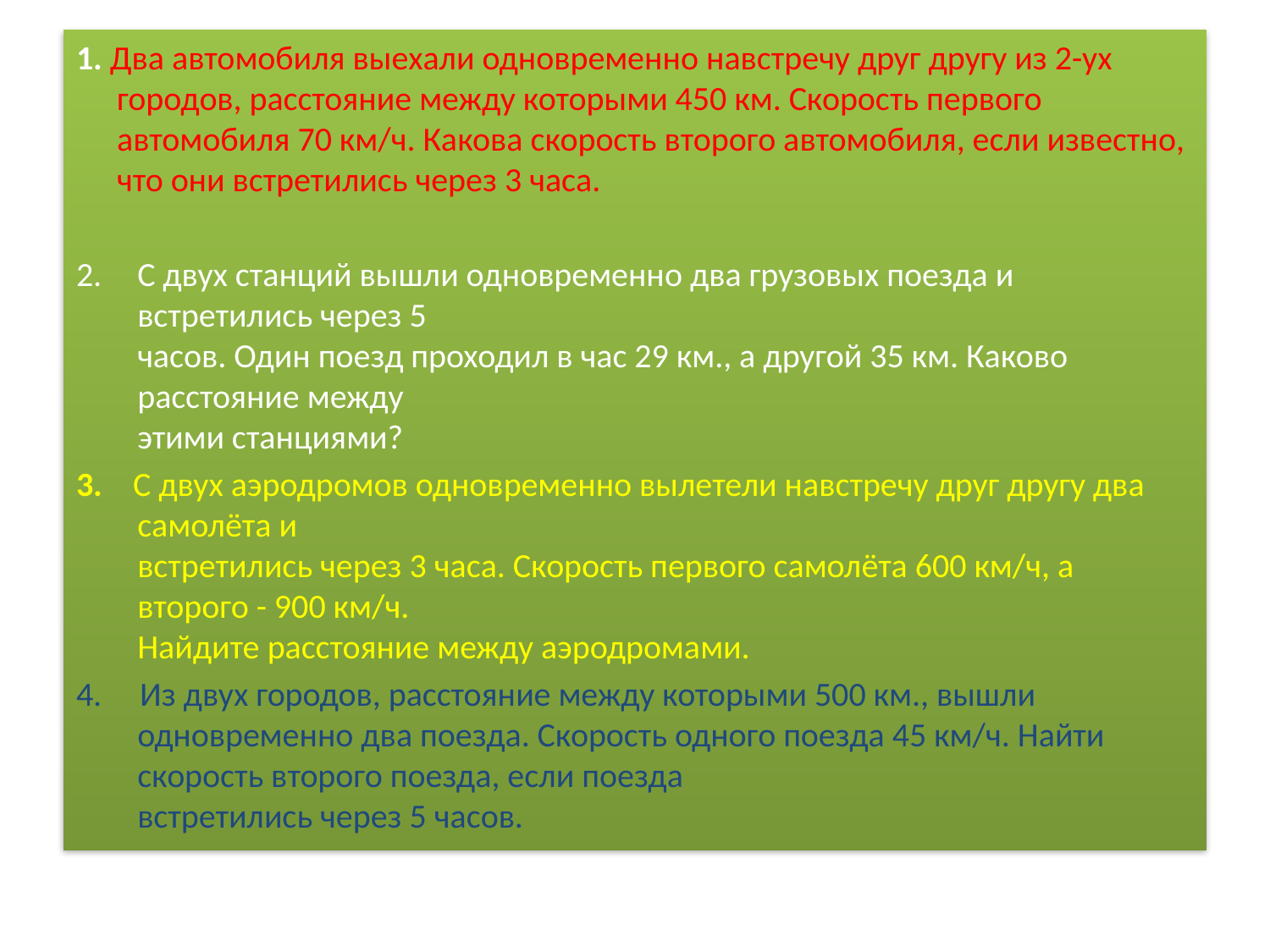

1. Два автомобиля выехали одновременно навстречу друг другу из 2-ух городов, расстояние между которыми 450 км. Скорость первого автомобиля 70 км/ч. Какова скорость второго автомобиля, если известно, что они встретились через 3 часа.

С двух станций вышли одновременно два грузовых поезда и встретились через 5
часов. Один поезд проходил в час 29 км., а другой 35 км. Каково расстояние между
этими станциями?
3.    С двух аэродромов одновременно вылетели навстречу друг другу два самолёта и
встретились через 3 часа. Скорость первого самолёта 600 км/ч, а второго - 900 км/ч.
Найдите расстояние между аэродромами.
4.     Из двух городов, расстояние между которыми 500 км., вышли одновременно два поезда. Скорость одного поезда 45 км/ч. Найти скорость второго поезда, если поезда
встретились через 5 часов.

#